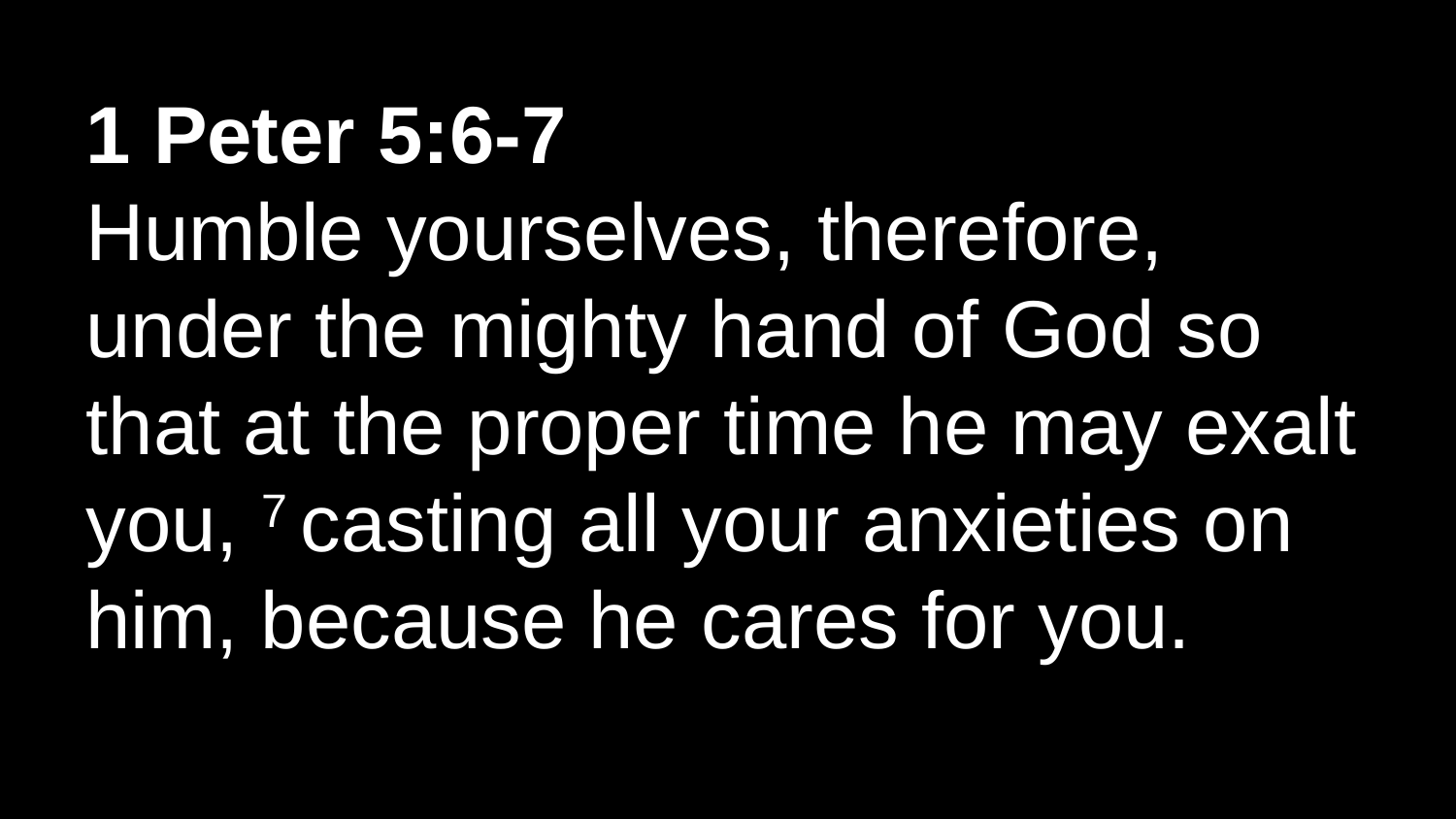

1 Peter 5:6-7
Humble yourselves, therefore, under the mighty hand of God so that at the proper time he may exalt you, 7 casting all your anxieties on him, because he cares for you.